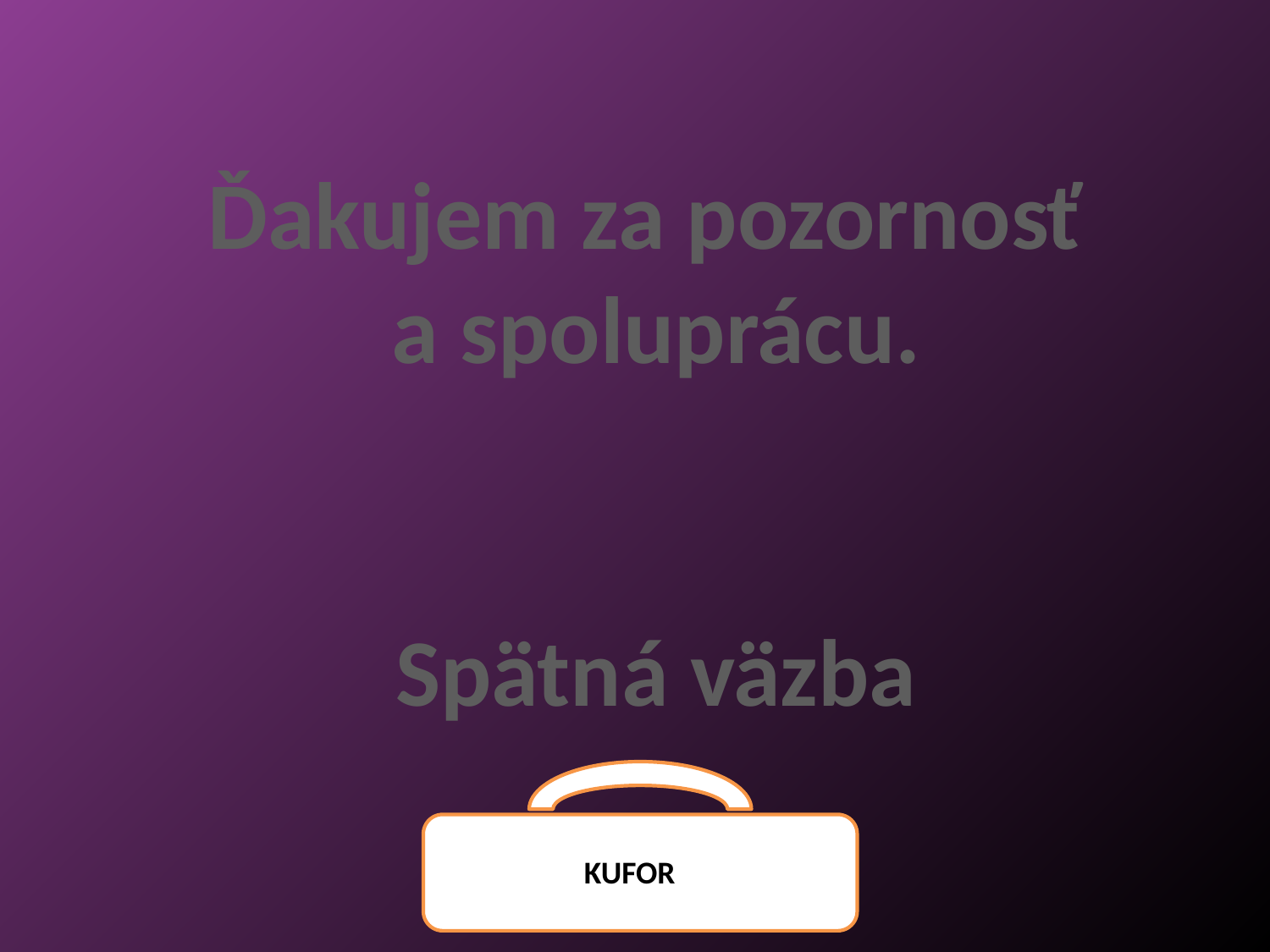

Ďakujem za pozornosť
a spoluprácu.

Spätná väzba

KUFOR